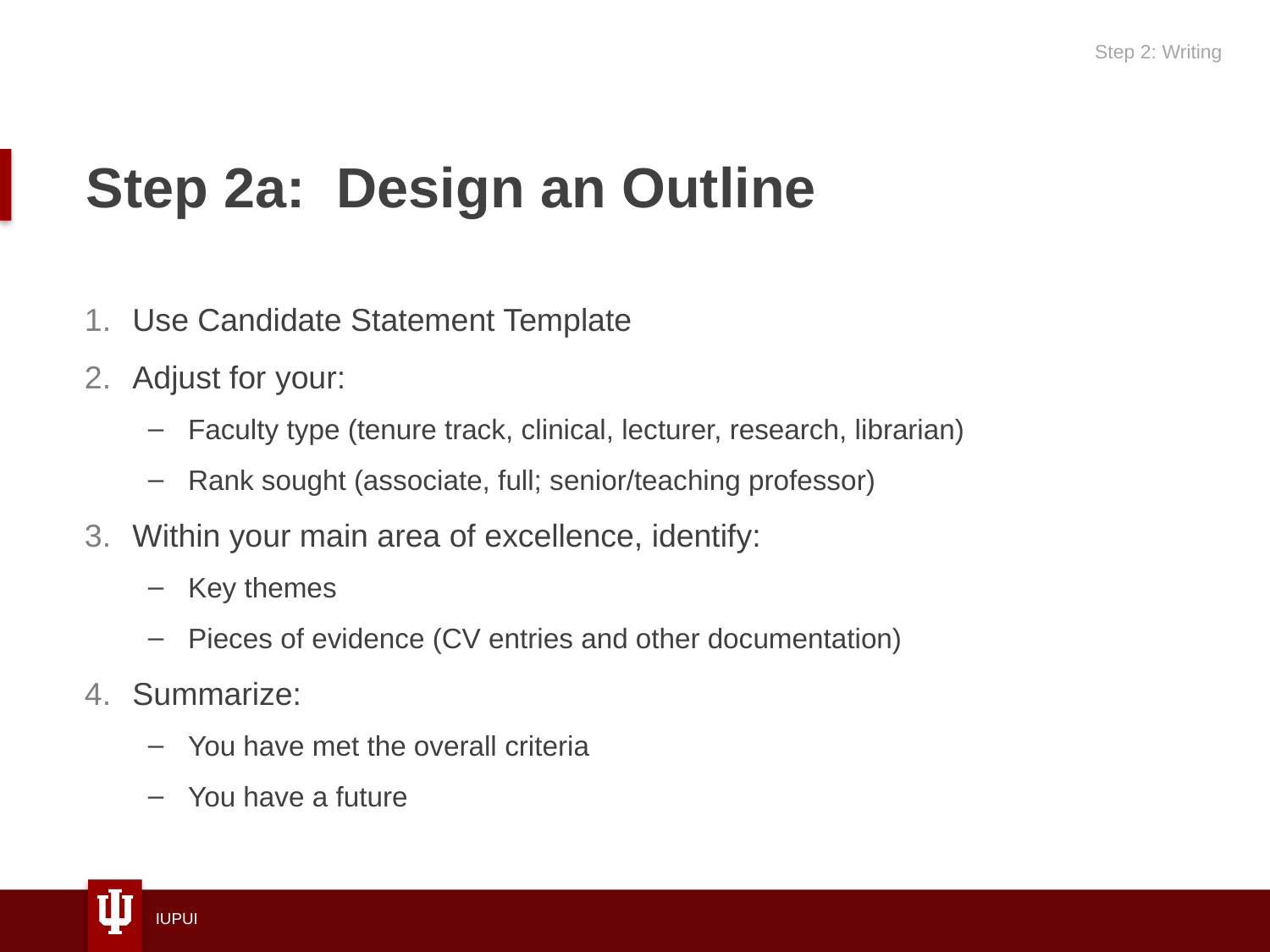

Step 2: Writing
# Step 2a:  Design an Outline
Use Candidate Statement Template
Adjust for your:
Faculty type (tenure track, clinical, lecturer, research, librarian)
Rank sought (associate, full; senior/teaching professor)
Within your main area of excellence, identify:
Key themes
Pieces of evidence (CV entries and other documentation)
Summarize:
You have met the overall criteria
You have a future